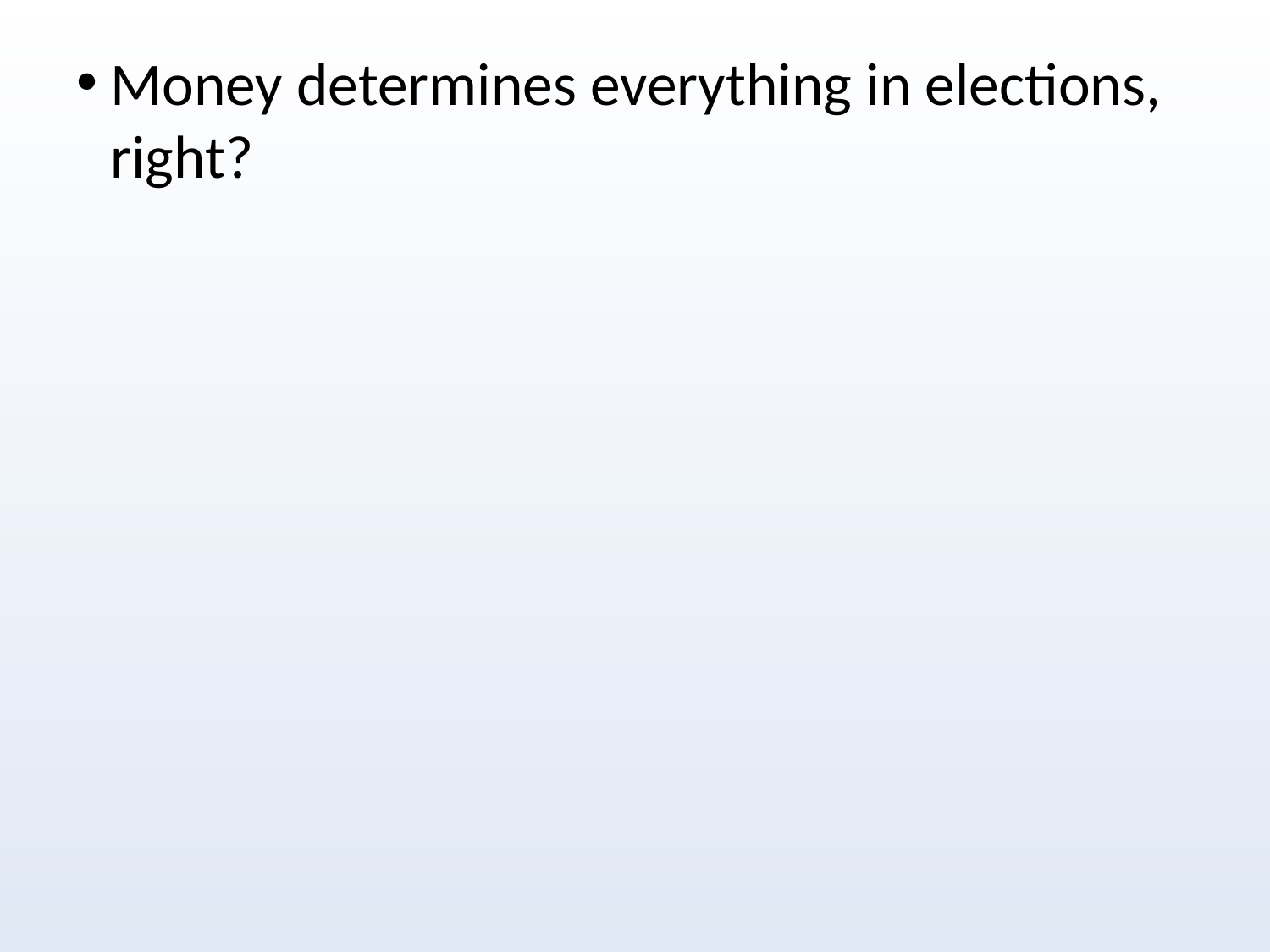

# Money determines everything in elections, right?